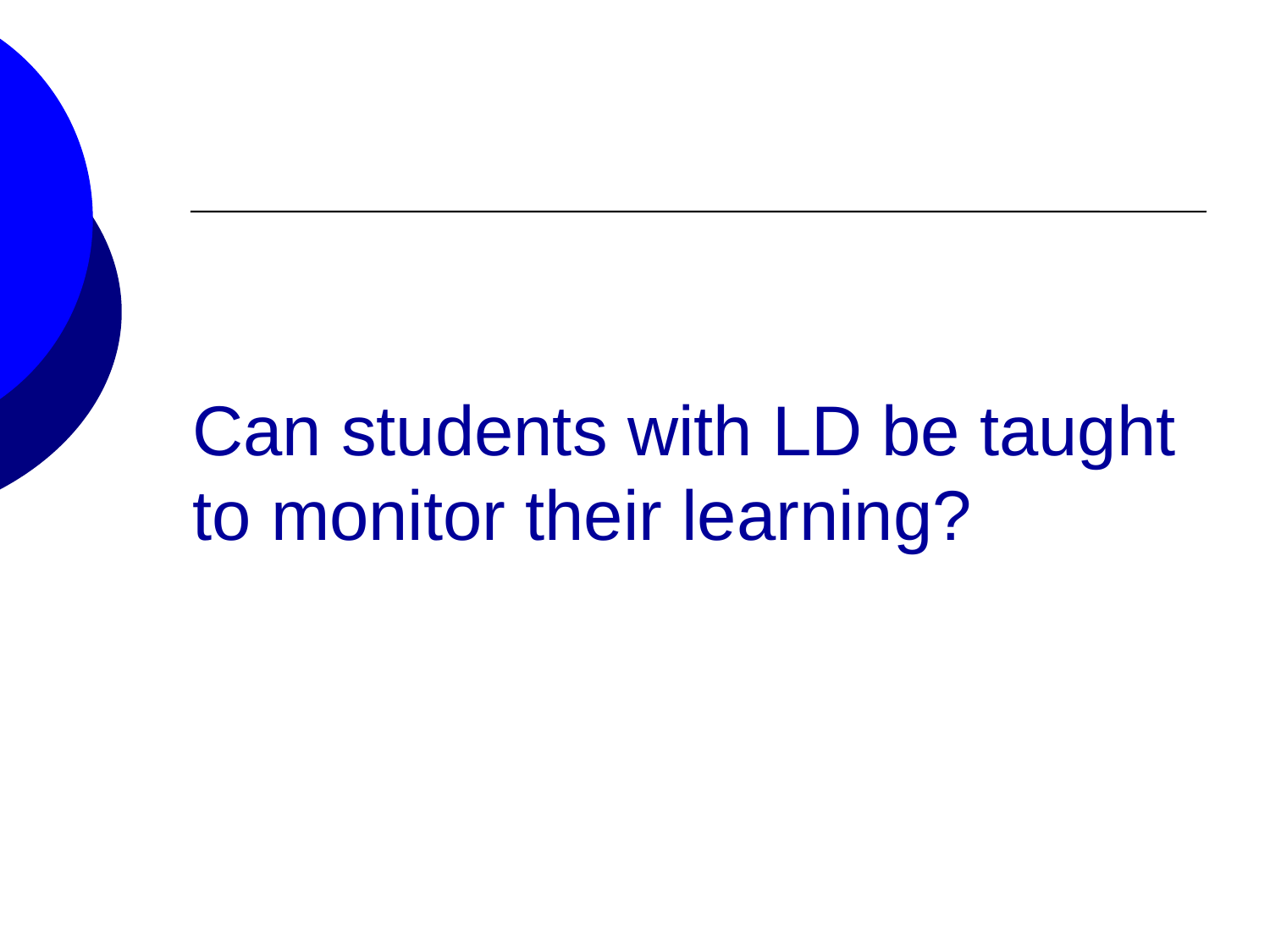

# Can students with LD be taught to monitor their learning?